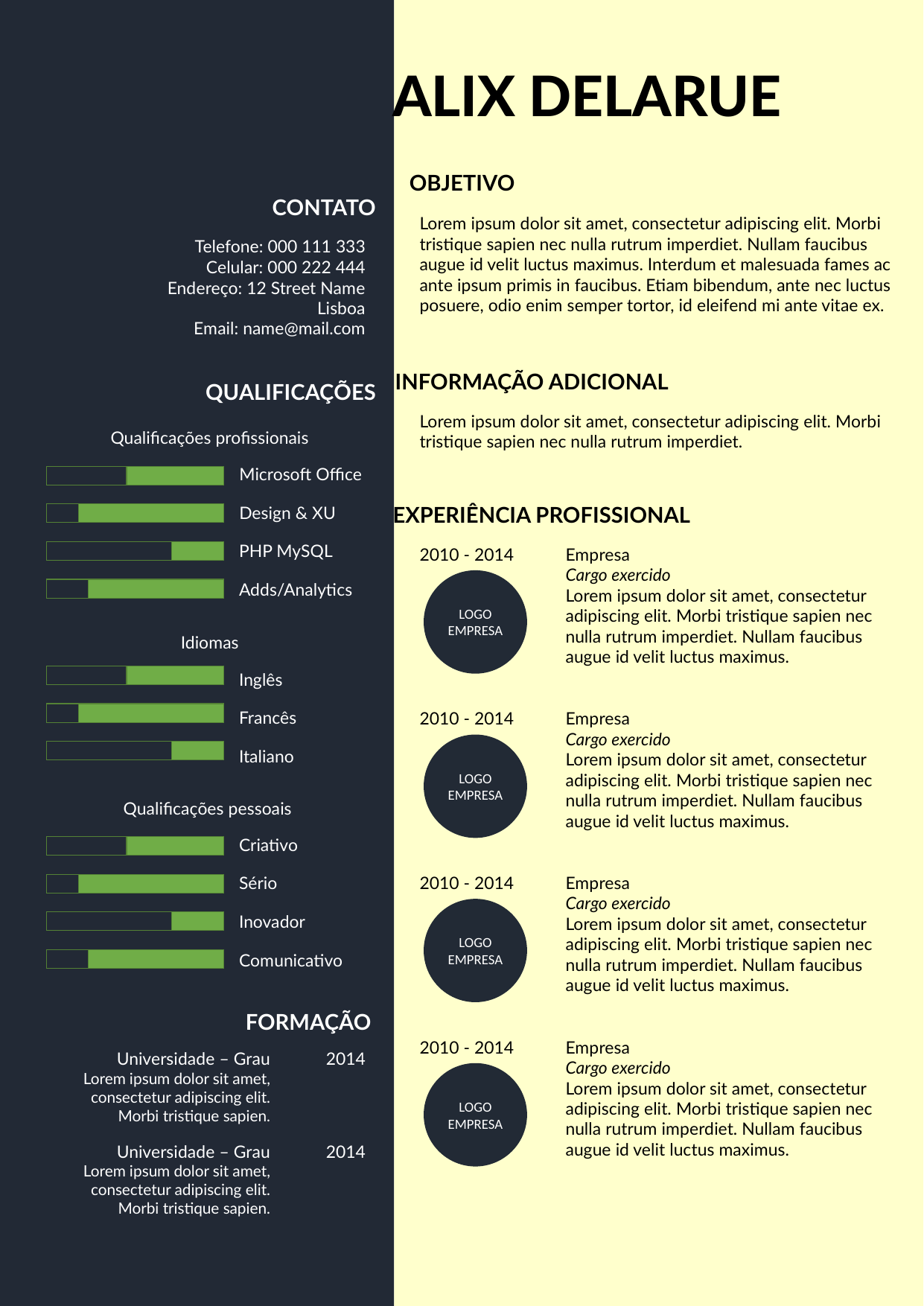

ALIX DELARUE
OBJETIVO
CONTATO
Lorem ipsum dolor sit amet, consectetur adipiscing elit. Morbi tristique sapien nec nulla rutrum imperdiet. Nullam faucibus augue id velit luctus maximus. Interdum et malesuada fames ac ante ipsum primis in faucibus. Etiam bibendum, ante nec luctus posuere, odio enim semper tortor, id eleifend mi ante vitae ex.
Telefone: 000 111 333
Celular: 000 222 444
Endereço: 12 Street Name
Lisboa
Email: name@mail.com
INFORMAÇÃO ADICIONAL
QUALIFICAÇÕES
Lorem ipsum dolor sit amet, consectetur adipiscing elit. Morbi tristique sapien nec nulla rutrum imperdiet.
Qualificações profissionais
Microsoft Office

EXPERIÊNCIA PROFISSIONAL
Design & XU

PHP MySQL
2010 - 2014
Empresa
Cargo exercido
Lorem ipsum dolor sit amet, consectetur adipiscing elit. Morbi tristique sapien nec nulla rutrum imperdiet. Nullam faucibus augue id velit luctus maximus.
LOGO
EMPRESA

Adds/Analytics

Idiomas
Inglês

Francês
2010 - 2014
Empresa
Cargo exercido
Lorem ipsum dolor sit amet, consectetur adipiscing elit. Morbi tristique sapien nec nulla rutrum imperdiet. Nullam faucibus augue id velit luctus maximus.
LOGO
EMPRESA

Italiano

Qualificações pessoais
Criativo

2010 - 2014
Empresa
Cargo exercido
Lorem ipsum dolor sit amet, consectetur adipiscing elit. Morbi tristique sapien nec nulla rutrum imperdiet. Nullam faucibus augue id velit luctus maximus.
LOGO
EMPRESA
Sério

Inovador

Comunicativo

FORMAÇÃO
2010 - 2014
Empresa
Cargo exercido
Lorem ipsum dolor sit amet, consectetur adipiscing elit. Morbi tristique sapien nec nulla rutrum imperdiet. Nullam faucibus augue id velit luctus maximus.
LOGO
EMPRESA
Universidade – Grau
Lorem ipsum dolor sit amet, consectetur adipiscing elit. Morbi tristique sapien.
2014
Universidade – Grau
Lorem ipsum dolor sit amet, consectetur adipiscing elit. Morbi tristique sapien.
2014